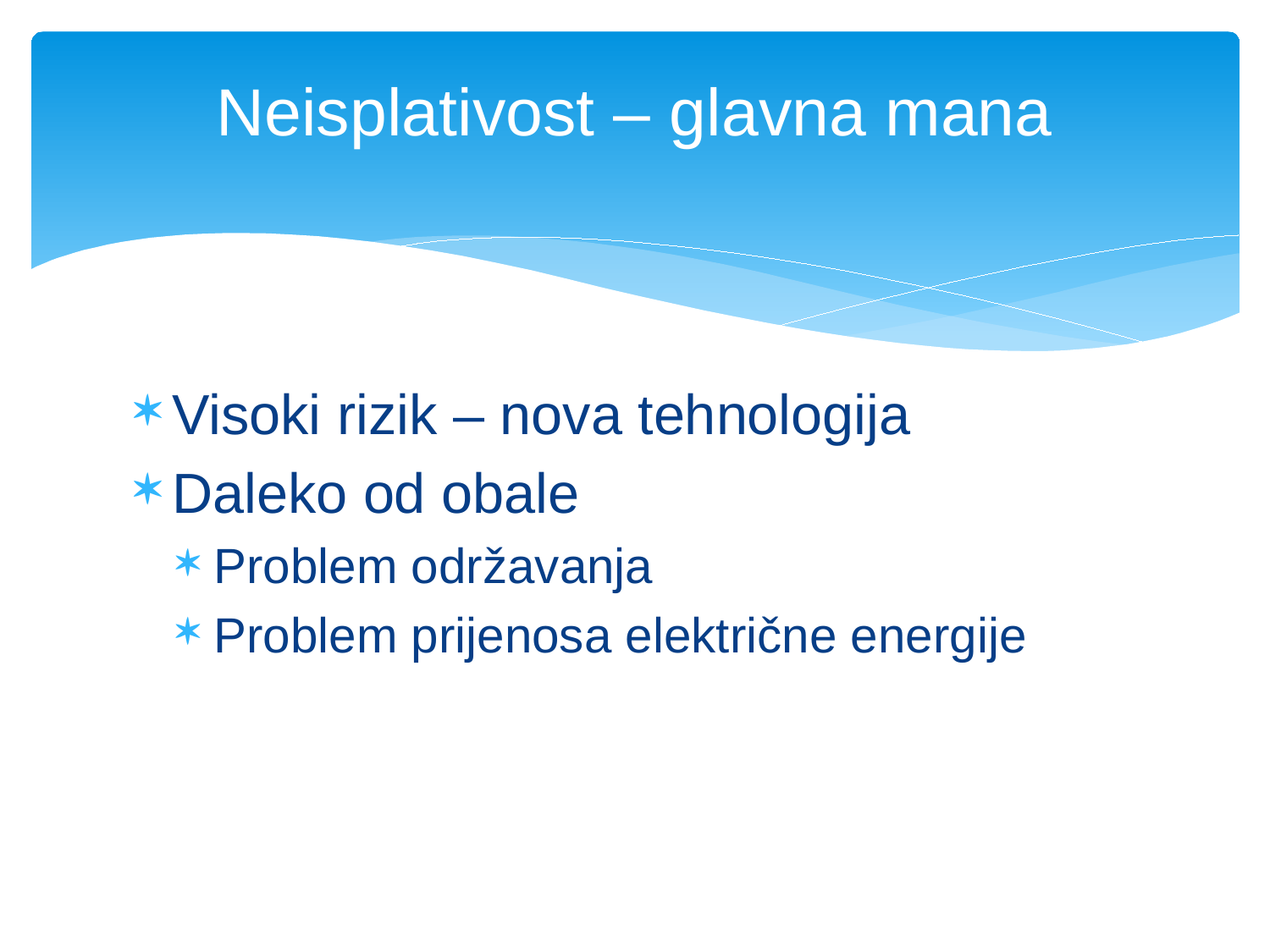

# Neisplativost – glavna mana
Visoki rizik – nova tehnologija
Daleko od obale
Problem održavanja
Problem prijenosa električne energije